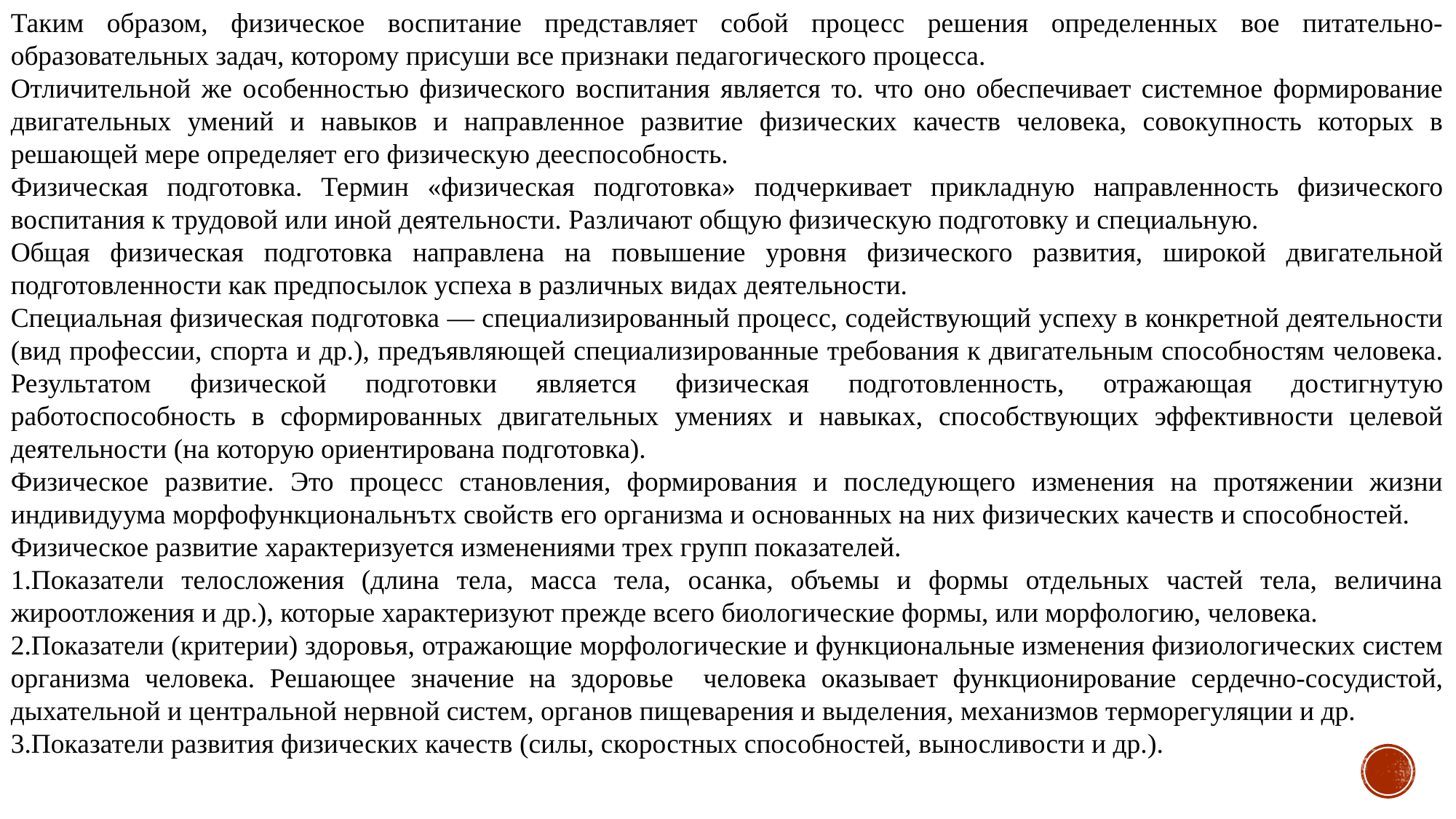

Таким образом, физическое воспитание представляет собой процесс решения определенных вое питательно-образовательных задач, которому присуши все признаки педагогического процесса.
Отличительной же особенностью физического воспитания является то. что оно обеспечивает системное формирование двигательных умений и навыков и направленное развитие физических качеств человека, совокупность которых в решающей мере определяет его физическую дееспособность.
Физическая подготовка. Термин «физическая подготовка» подчеркивает прикладную направленность физического воспитания к трудовой или иной деятельности. Различают общую физическую подготовку и специальную.
Общая физическая подготовка направлена на повышение уровня физического развития, широкой двигательной подготовленности как предпосылок успеха в различных видах деятельности.
Специальная физическая подготовка — специализированный процесс, содействующий успеху в конкретной деятельности (вид профессии, спорта и др.), предъявляющей специализированные требования к двигательным способностям человека. Результатом физической подготовки является физическая подготовленность, отражающая достигнутую работоспособность в сформированных двигательных умениях и навыках, способствующих эффективности целевой деятельности (на которую ориентирована подготовка).
Физическое развитие. Это процесс становления, формирования и последующего изменения на протяжении жизни индивидуума морфофункциональнътх свойств его организма и основанных на них физических качеств и способностей.
Физическое развитие характеризуется изменениями трех групп показателей.
1.Показатели телосложения (длина тела, масса тела, осанка, объемы и формы отдельных частей тела, величина жироотложения и др.), которые характеризуют прежде всего биологические формы, или морфологию, человека.
2.Показатели (критерии) здоровья, отражающие морфологические и функциональные изменения физиологических систем организма человека. Решающее значение на здоровье  человека оказывает функционирование сердечно-сосудистой, дыхательной и центральной нервной систем, органов пищеварения и выделения, механизмов терморегуляции и др.
3.Показатели развития физических качеств (силы, скоростных способностей, выносливости и др.).